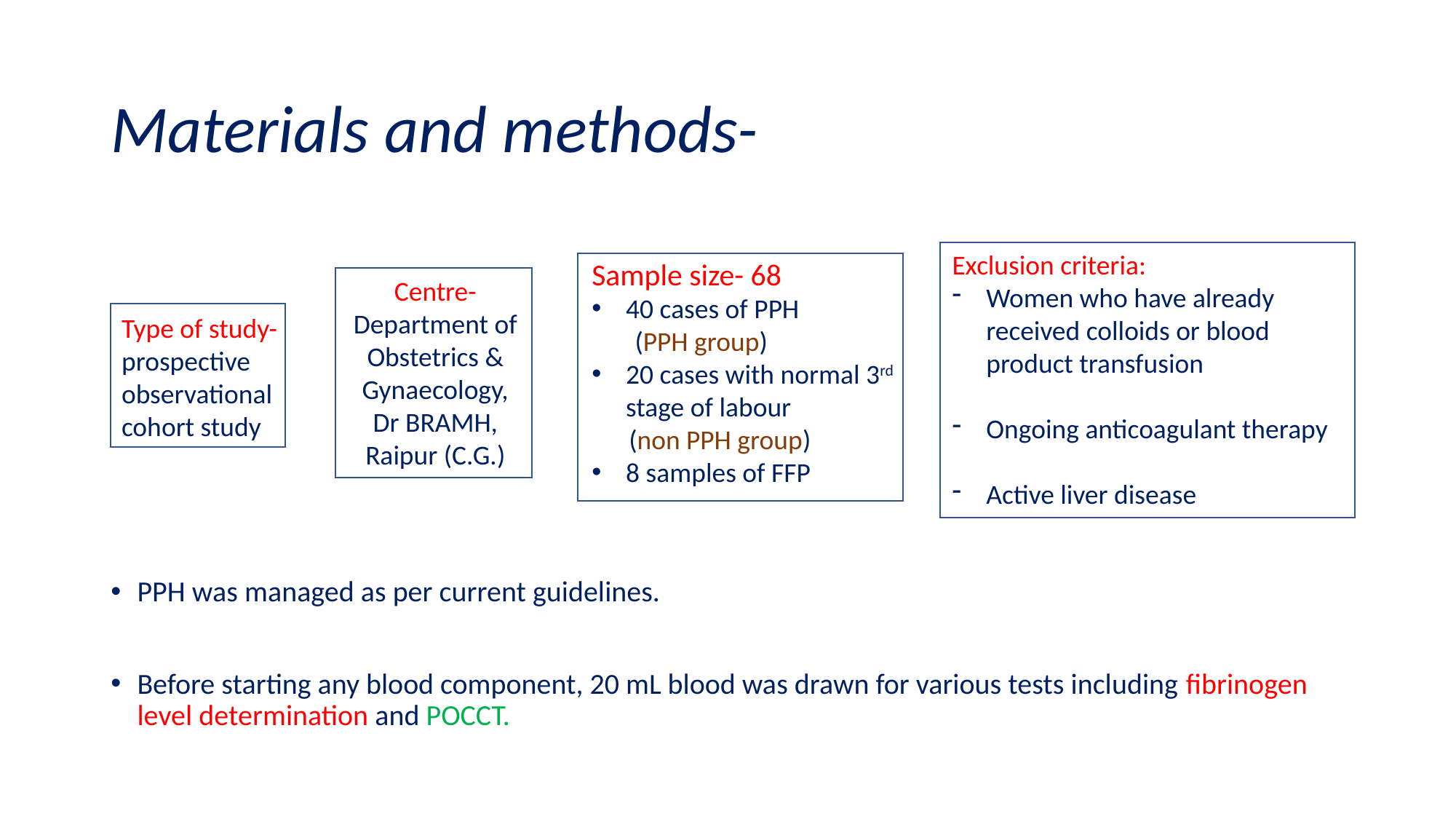

# Materials and methods-

Exclusion criteria:
Women who have already received colloids or blood product transfusion

Ongoing anticoagulant therapy

Active liver disease
Sample size- 68
40 cases of PPH
       (PPH group)
20 cases with normal 3rd stage of labour
      (non PPH group)
8 samples of FFP

Centre- Department of Obstetrics & Gynaecology, Dr BRAMH, Raipur (C.G.)

Type of study- prospective observational cohort study
PPH was managed as per current guidelines.

Before starting any blood component, 20 mL blood was drawn for various tests including fibrinogen level determination and POCCT.